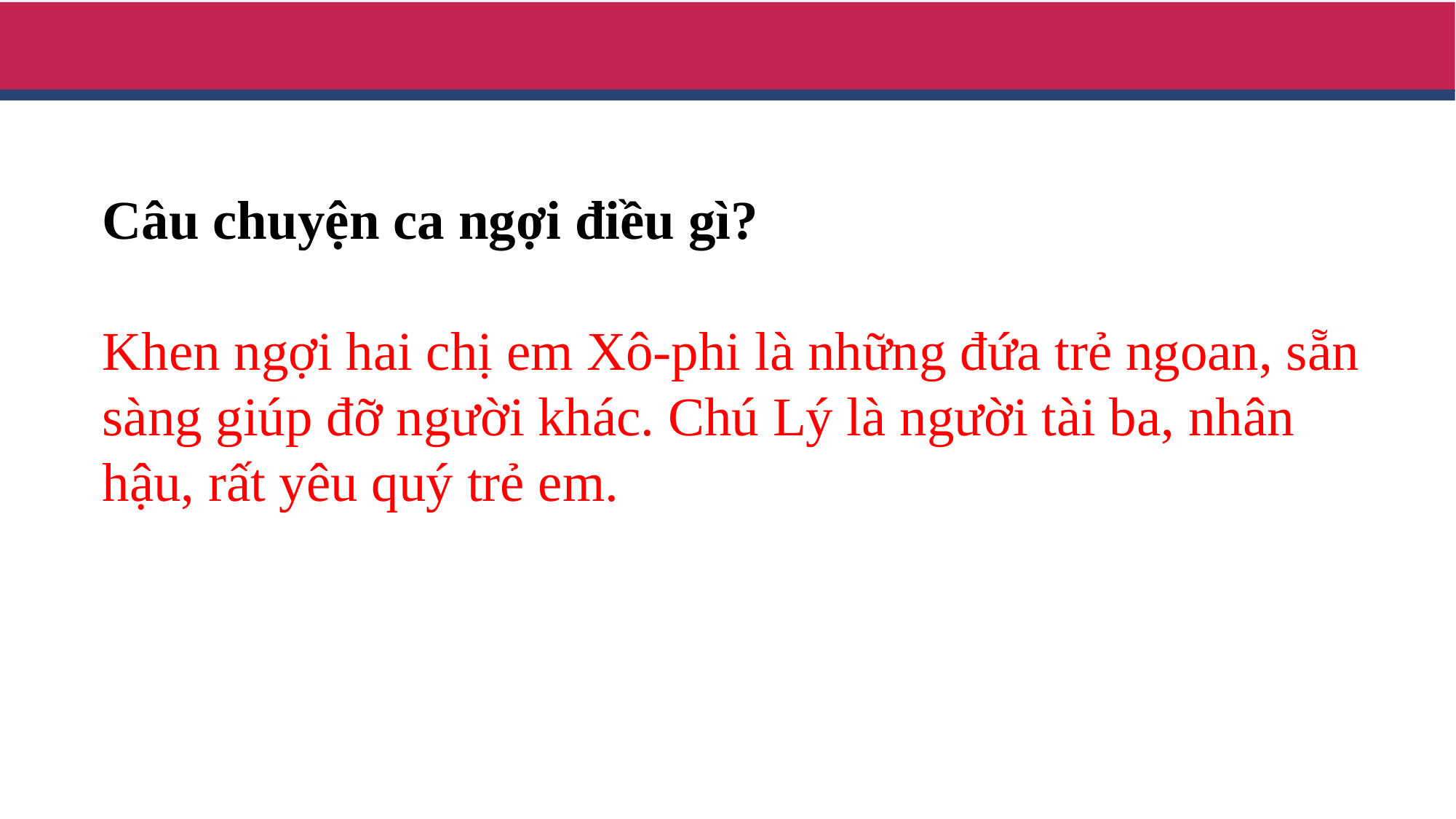

Câu chuyện ca ngợi điều gì?

Khen ngợi hai chị em Xô-phi là những đứa trẻ ngoan, sẵn sàng giúp đỡ người khác. Chú Lý là người tài ba, nhân hậu, rất yêu quý trẻ em.